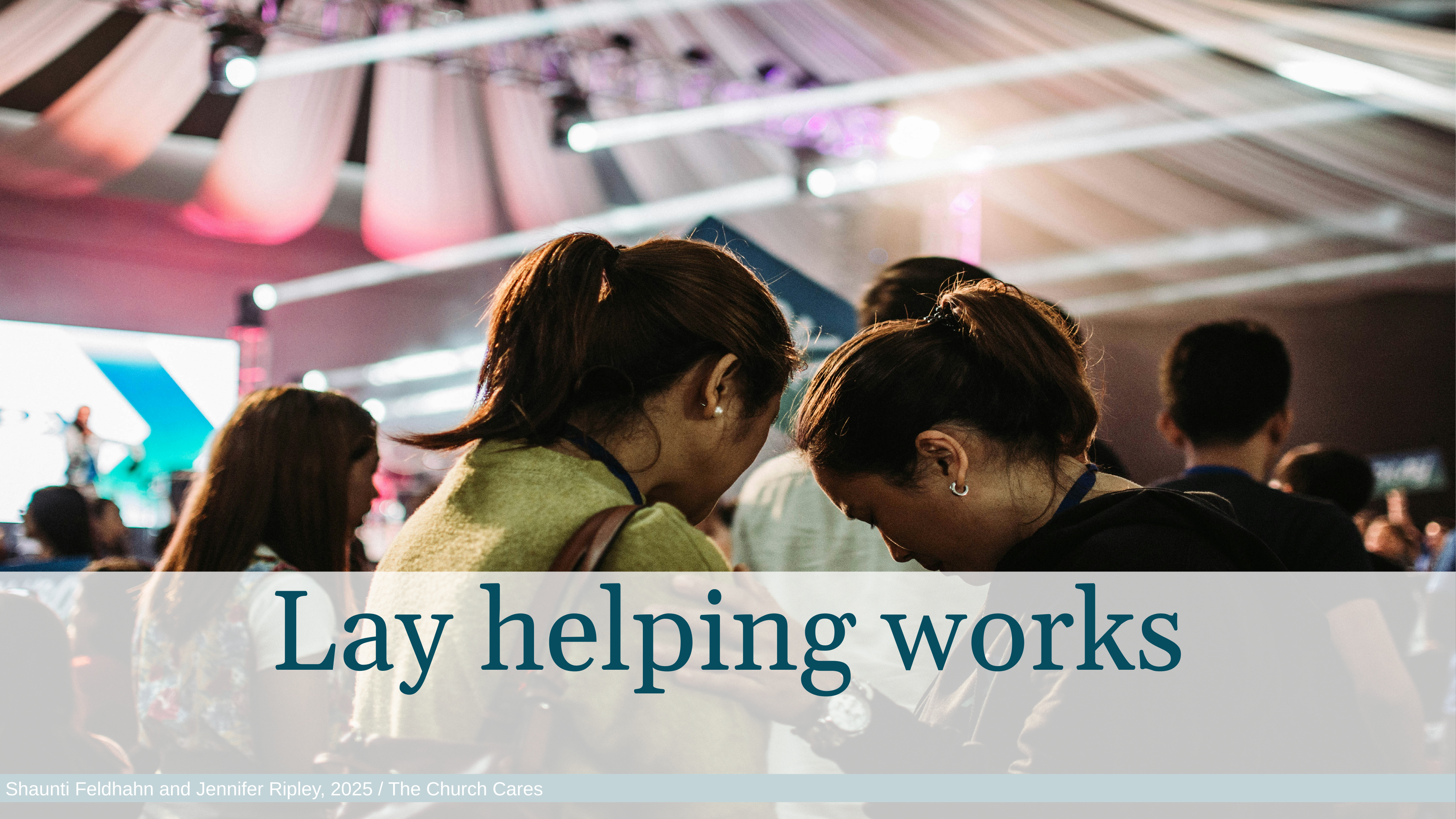

Lay helping works
Shaunti Feldhahn and Jennifer Ripley, 2025 / The Church Cares